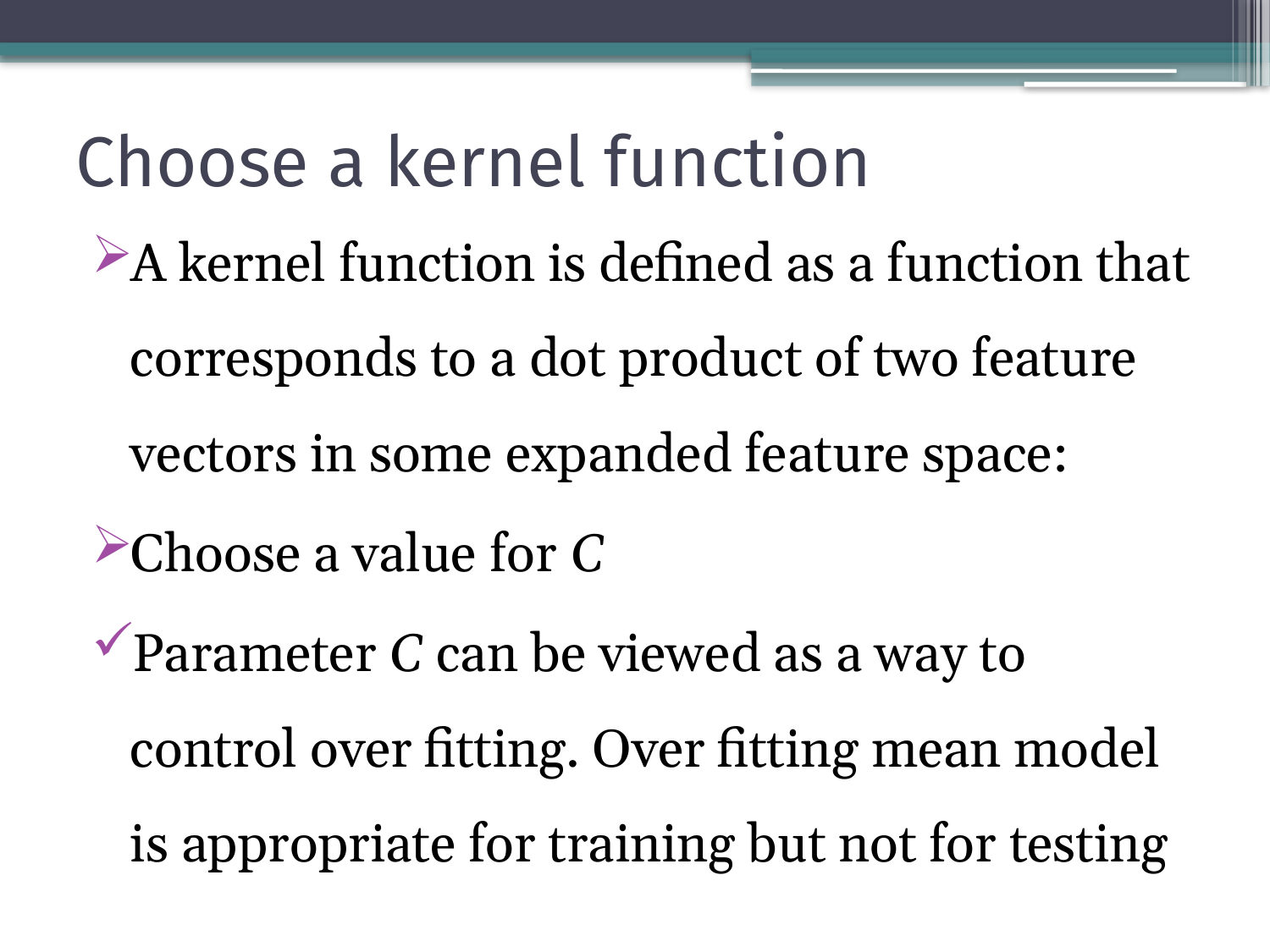

# Choose a kernel function
A kernel function is defined as a function that corresponds to a dot product of two feature vectors in some expanded feature space:
Choose a value for C
Parameter C can be viewed as a way to control over fitting. Over fitting mean model is appropriate for training but not for testing